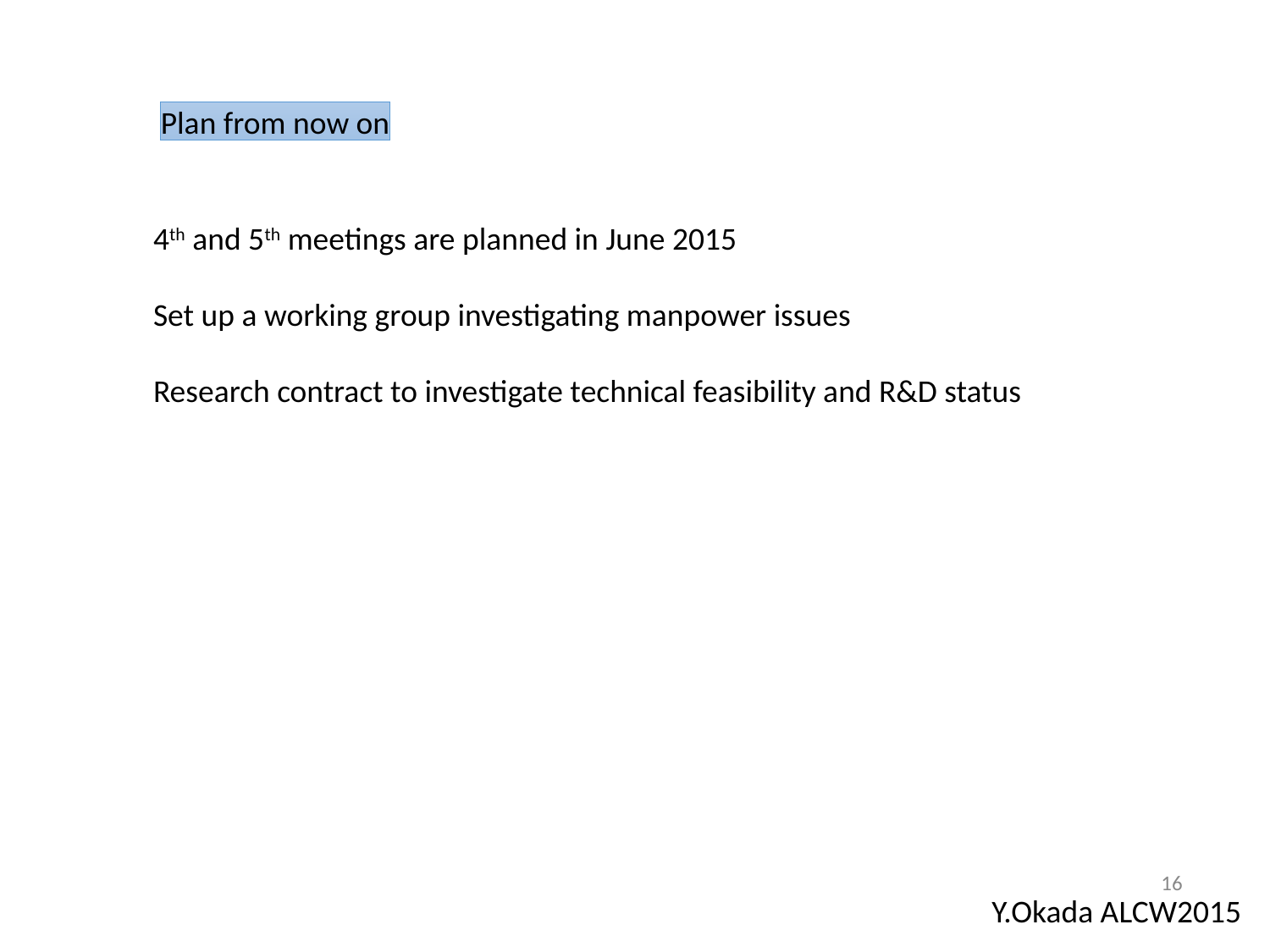

Plan from now on
4th and 5th meetings are planned in June 2015

Set up a working group investigating manpower issues

Research contract to investigate technical feasibility and R&D status
16
Y.Okada ALCW2015